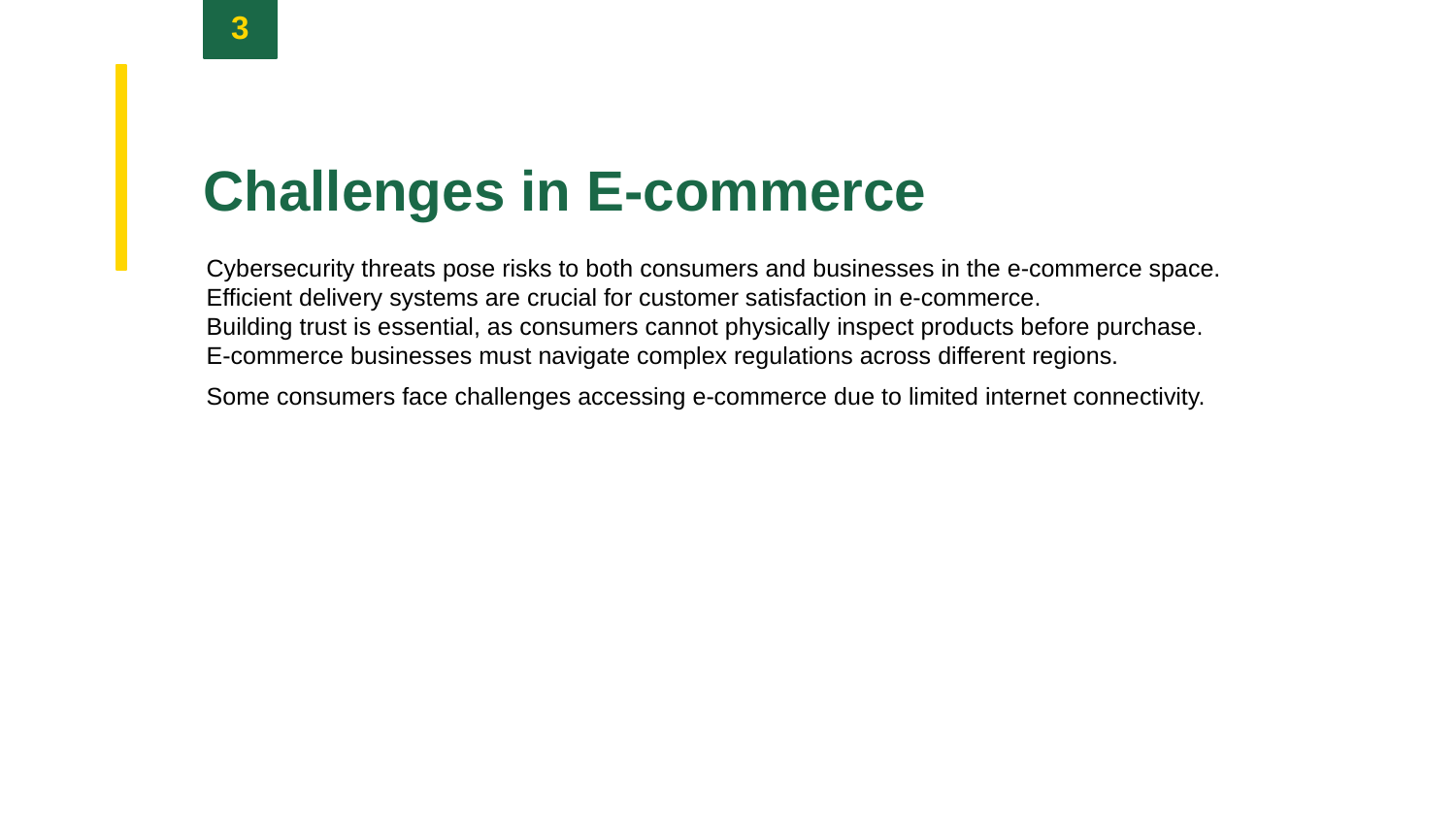

3

Challenges in E-commerce
Cybersecurity threats pose risks to both consumers and businesses in the e-commerce space.
Efficient delivery systems are crucial for customer satisfaction in e-commerce.
Building trust is essential, as consumers cannot physically inspect products before purchase.
E-commerce businesses must navigate complex regulations across different regions.
Some consumers face challenges accessing e-commerce due to limited internet connectivity.